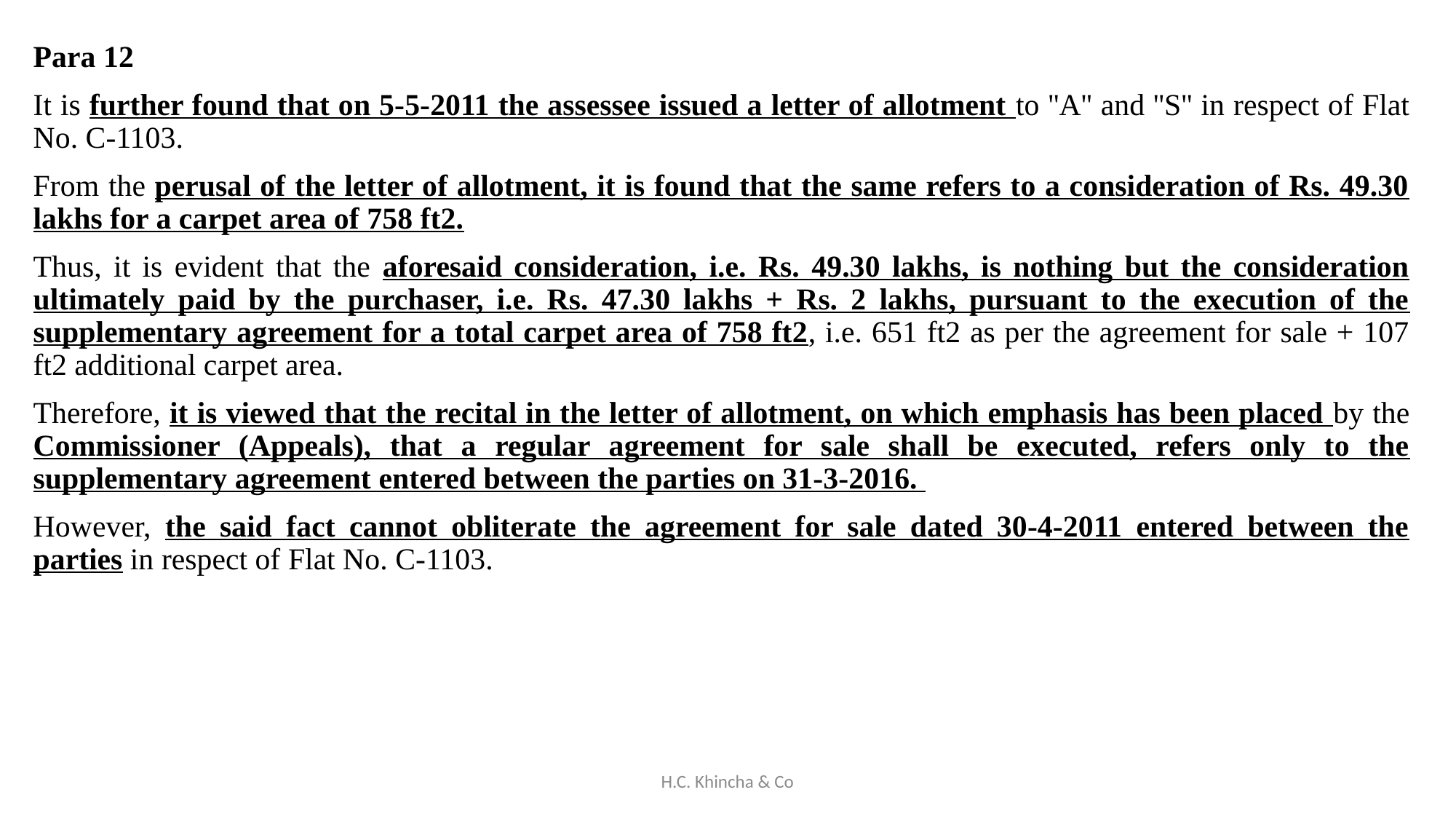

Para 12
It is further found that on 5-5-2011 the assessee issued a letter of allotment to ''A'' and ''S'' in respect of Flat No. C-1103.
From the perusal of the letter of allotment, it is found that the same refers to a consideration of Rs. 49.30 lakhs for a carpet area of 758 ft2.
Thus, it is evident that the aforesaid consideration, i.e. Rs. 49.30 lakhs, is nothing but the consideration ultimately paid by the purchaser, i.e. Rs. 47.30 lakhs + Rs. 2 lakhs, pursuant to the execution of the supplementary agreement for a total carpet area of 758 ft2, i.e. 651 ft2 as per the agreement for sale + 107 ft2 additional carpet area.
Therefore, it is viewed that the recital in the letter of allotment, on which emphasis has been placed by the Commissioner (Appeals), that a regular agreement for sale shall be executed, refers only to the supplementary agreement entered between the parties on 31-3-2016.
However, the said fact cannot obliterate the agreement for sale dated 30-4-2011 entered between the parties in respect of Flat No. C-1103.

H.C. Khincha & Co